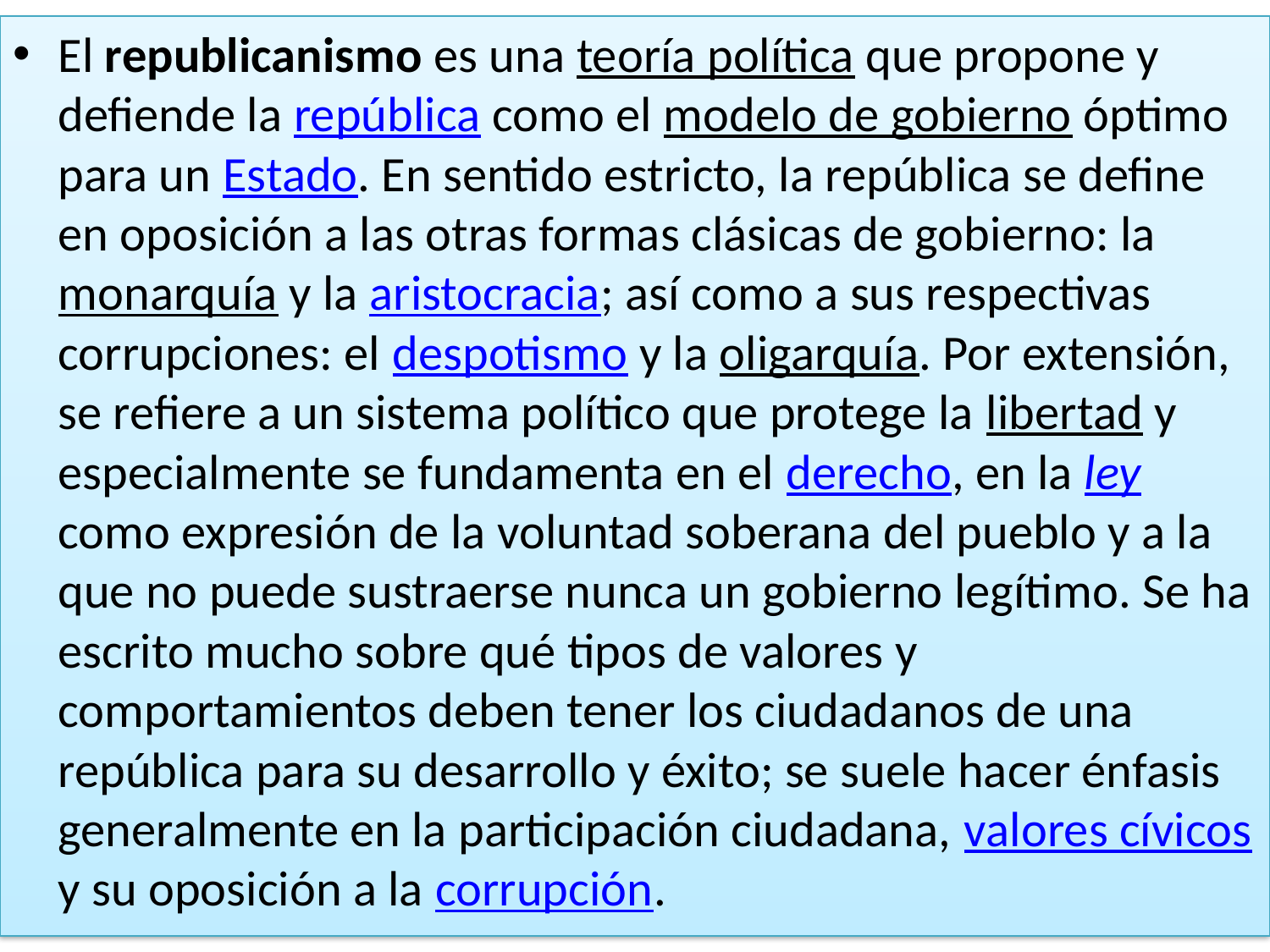

El republicanismo es una teoría política que propone y defiende la república como el modelo de gobierno óptimo para un Estado. En sentido estricto, la república se define en oposición a las otras formas clásicas de gobierno: la monarquía y la aristocracia; así como a sus respectivas corrupciones: el despotismo y la oligarquía. Por extensión, se refiere a un sistema político que protege la libertad y especialmente se fundamenta en el derecho, en la ley como expresión de la voluntad soberana del pueblo y a la que no puede sustraerse nunca un gobierno legítimo. Se ha escrito mucho sobre qué tipos de valores y comportamientos deben tener los ciudadanos de una república para su desarrollo y éxito; se suele hacer énfasis generalmente en la participación ciudadana, valores cívicos y su oposición a la corrupción.
#